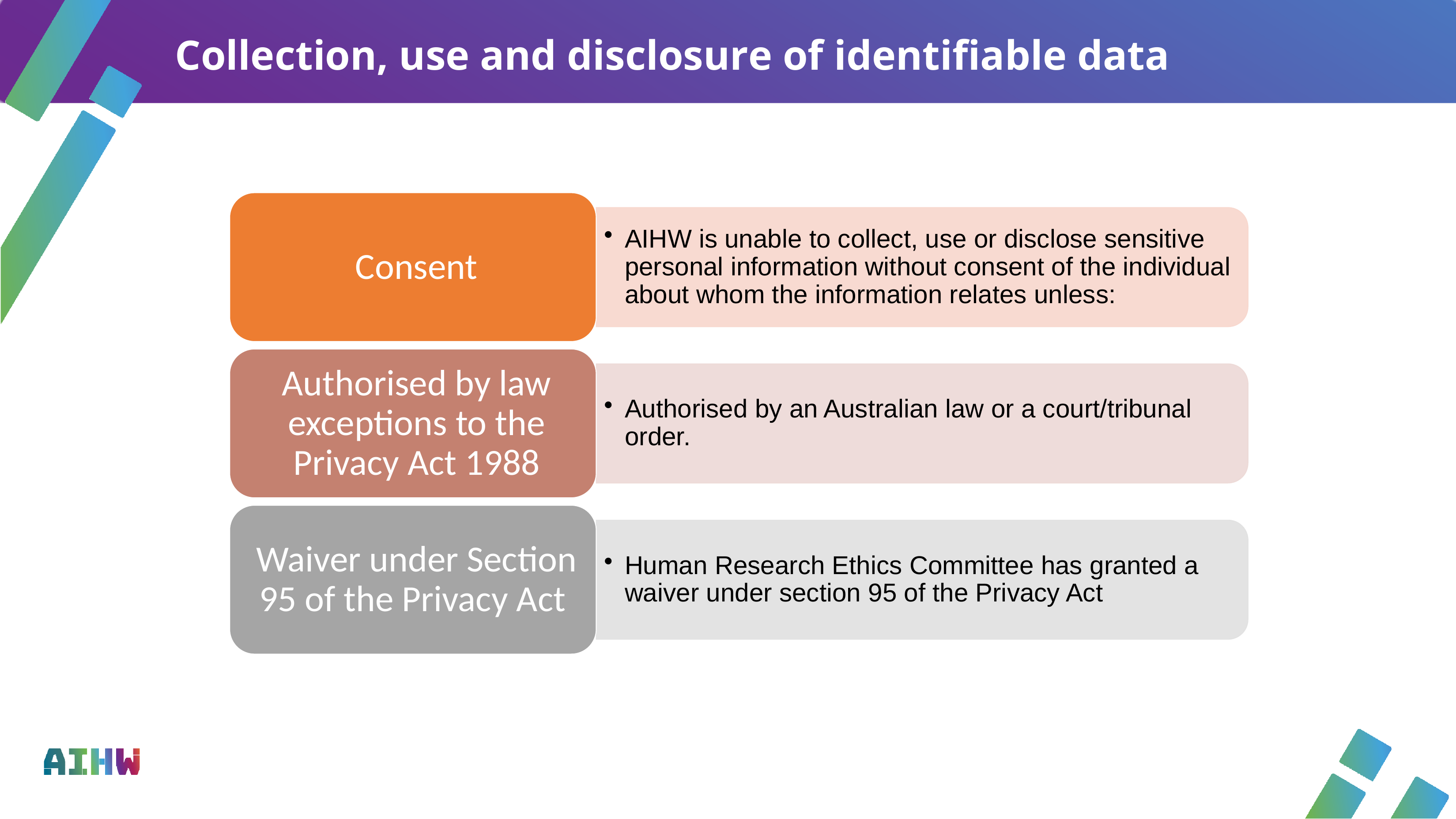

# Collection, use and disclosure of identifiable data
AIHW is unable to collect, use or disclose sensitive personal information without consent of the individual about whom the information relates unless:
Consent
Authorised by an Australian law or a court/tribunal order.
Authorised by law exceptions to the Privacy Act 1988
Human Research Ethics Committee has granted a waiver under section 95 of the Privacy Act
Waiver under Section 95 of the Privacy Act